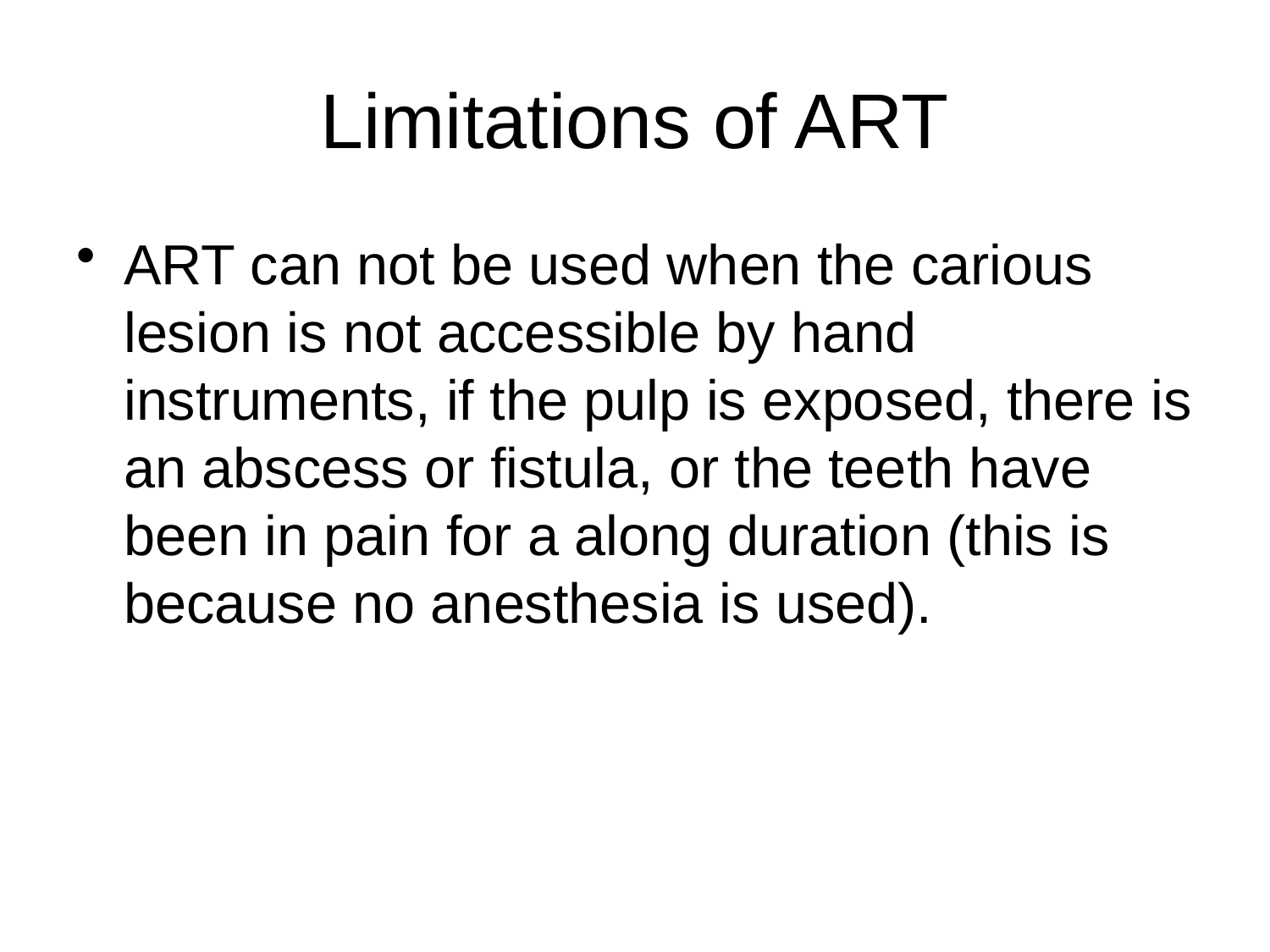

# Limitations of ART
ART can not be used when the carious lesion is not accessible by hand instruments, if the pulp is exposed, there is an abscess or fistula, or the teeth have been in pain for a along duration (this is because no anesthesia is used).